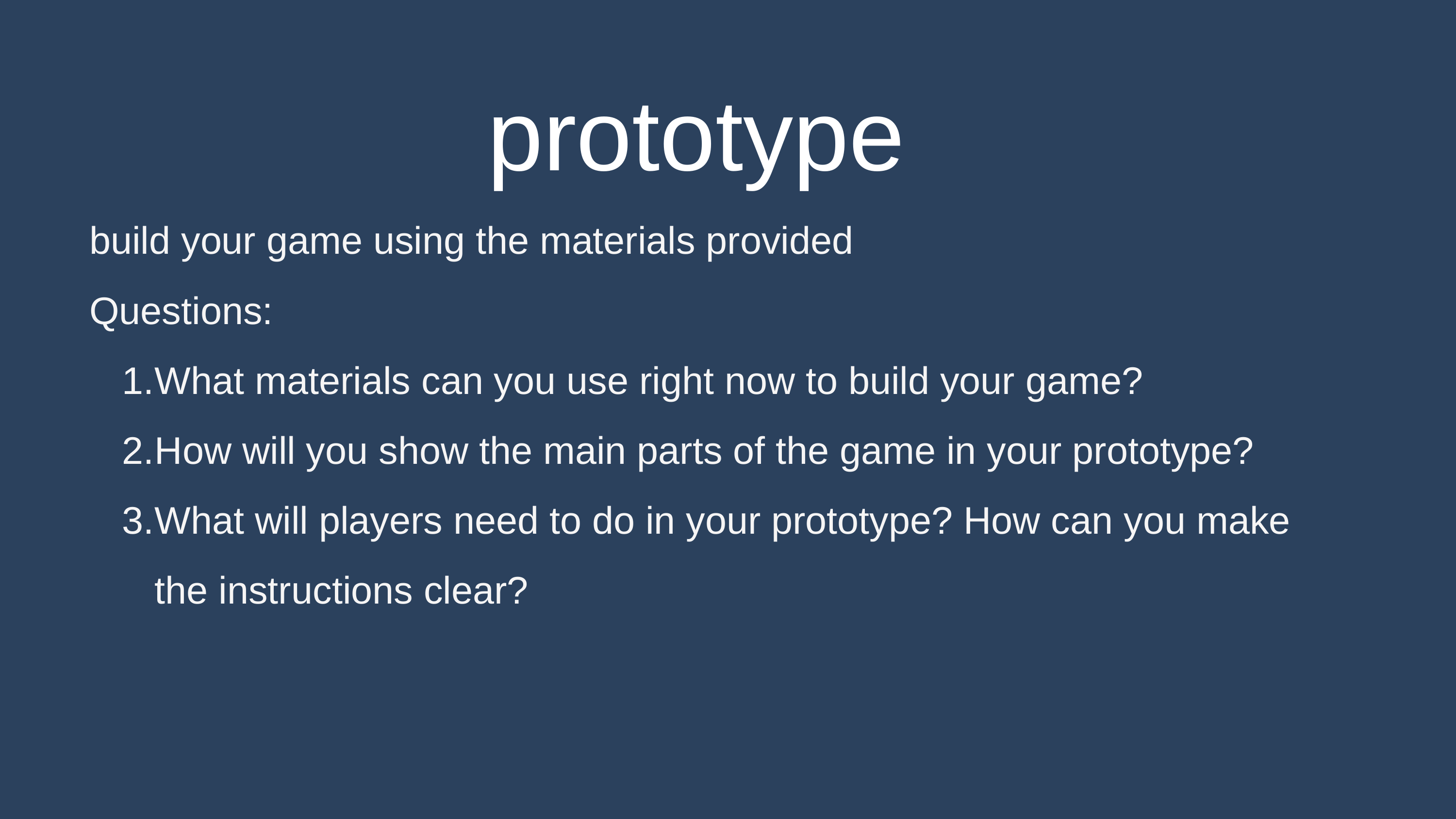

prototype
build your game using the materials provided
Questions:
What materials can you use right now to build your game?
How will you show the main parts of the game in your prototype?
What will players need to do in your prototype? How can you make the instructions clear?